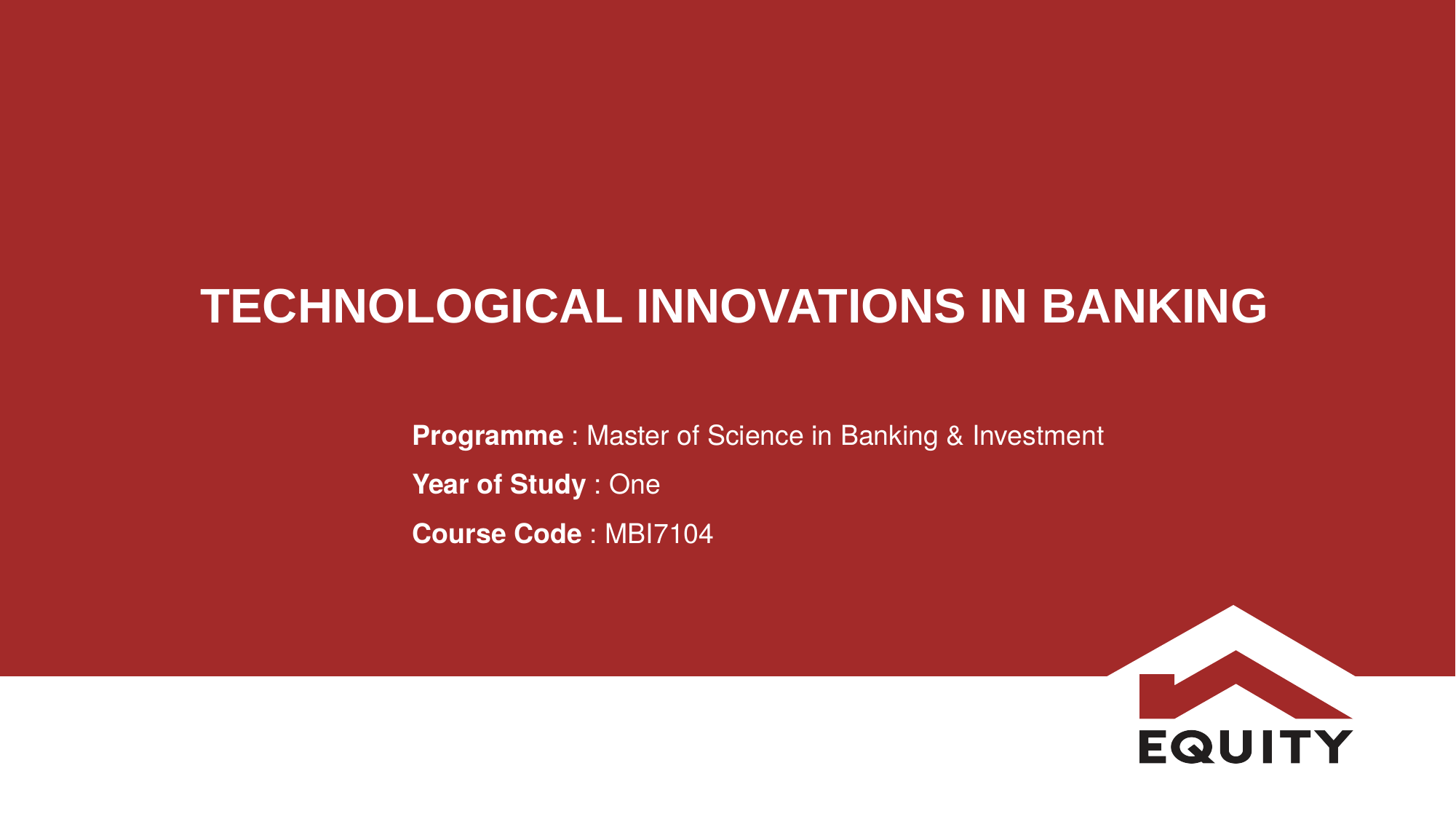

# TECHNOLOGICAL INNOVATIONS IN BANKING
Programme : Master of Science in Banking & Investment
Year of Study : One
Course Code : MBI7104